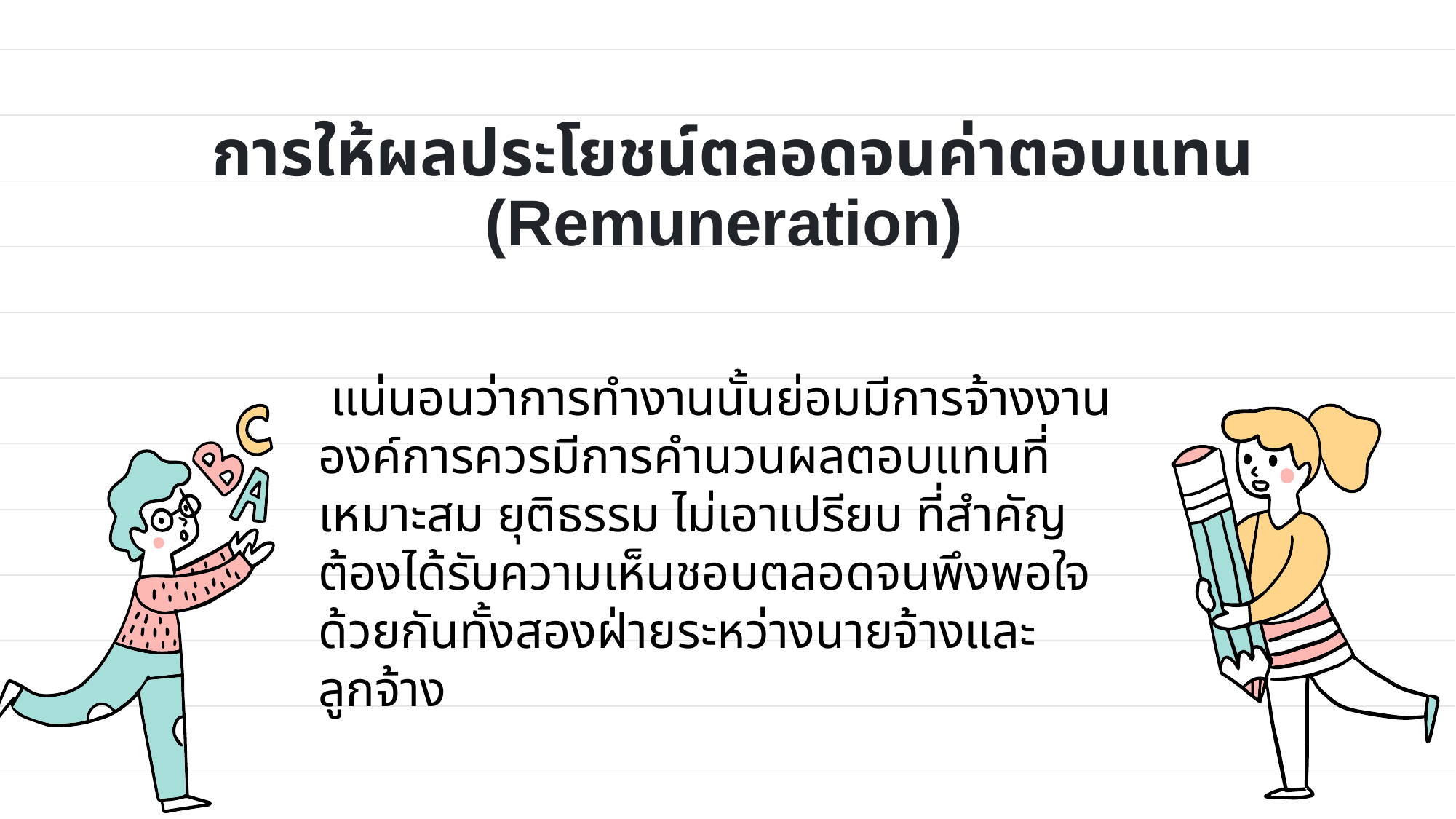

# การให้ผลประโยชน์ตลอดจนค่าตอบแทน (Remuneration)
 แน่นอนว่าการทำงานนั้นย่อมมีการจ้างงาน องค์การควรมีการคำนวนผลตอบแทนที่เหมาะสม ยุติธรรม ไม่เอาเปรียบ ที่สำคัญต้องได้รับความเห็นชอบตลอดจนพึงพอใจด้วยกันทั้งสองฝ่ายระหว่างนายจ้างและลูกจ้าง